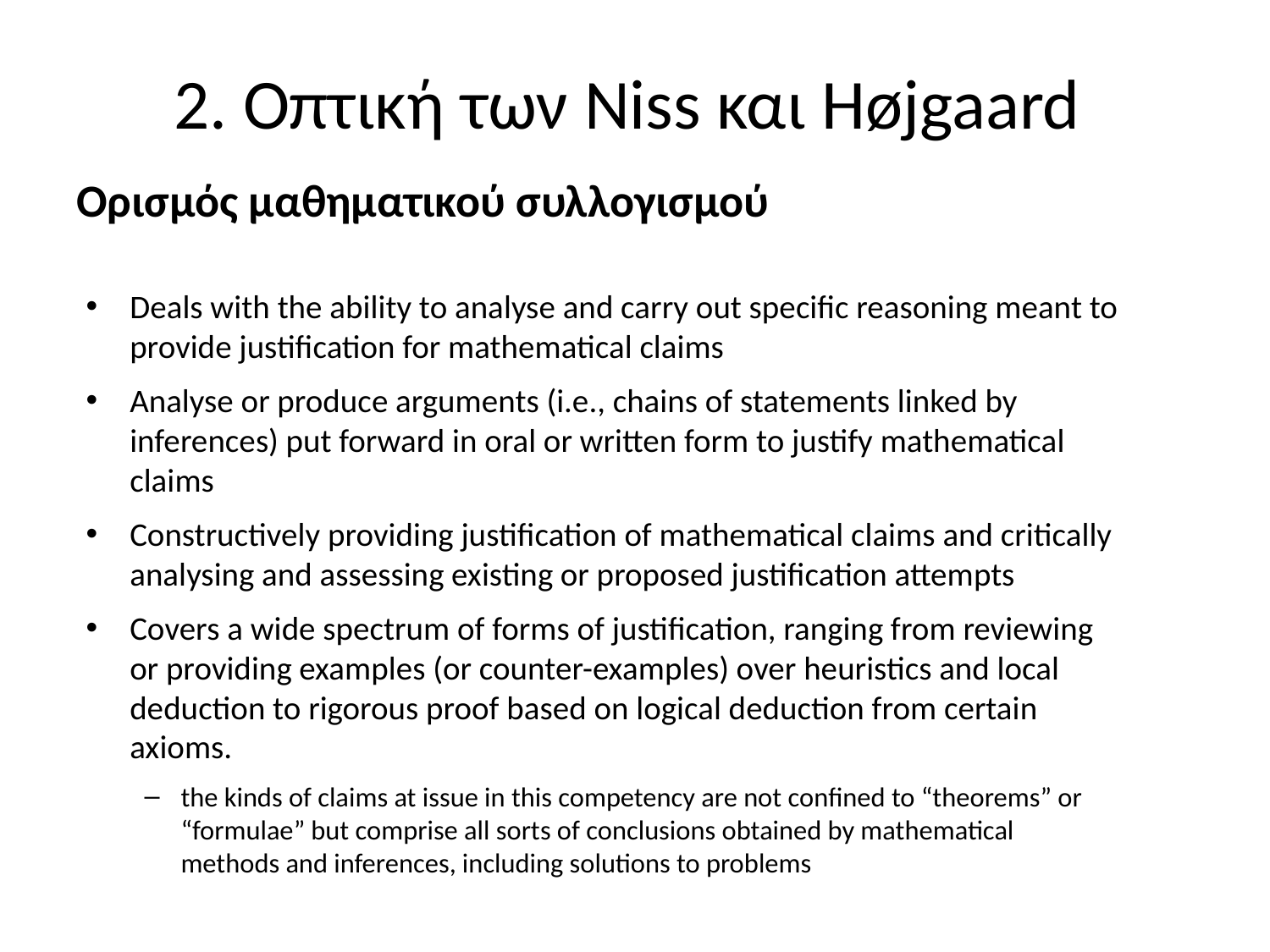

# 2. Οπτική των Niss και Højgaard
Ορισμός μαθηματικού συλλογισμού
Deals with the ability to analyse and carry out specific reasoning meant to provide justification for mathematical claims
Analyse or produce arguments (i.e., chains of statements linked by inferences) put forward in oral or written form to justify mathematical claims
Constructively providing justification of mathematical claims and critically analysing and assessing existing or proposed justification attempts
Covers a wide spectrum of forms of justification, ranging from reviewing or providing examples (or counter-examples) over heuristics and local deduction to rigorous proof based on logical deduction from certain axioms.
the kinds of claims at issue in this competency are not confined to “theorems” or “formulae” but comprise all sorts of conclusions obtained by mathematical methods and inferences, including solutions to problems